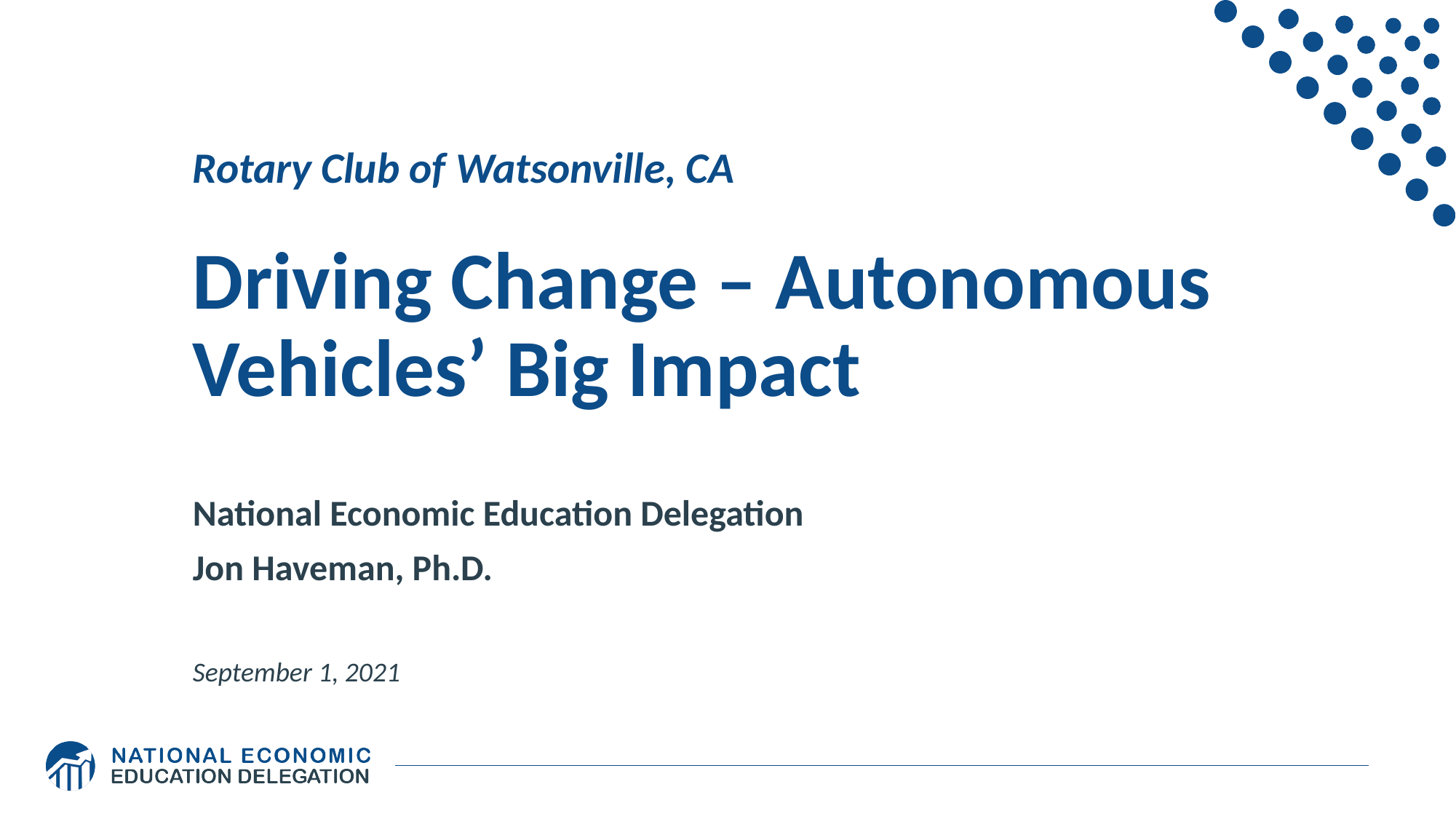

# Rotary Club of Watsonville, CA Driving Change – Autonomous Vehicles’ Big Impact

National Economic Education Delegation
Jon Haveman, Ph.D.

September 1, 2021